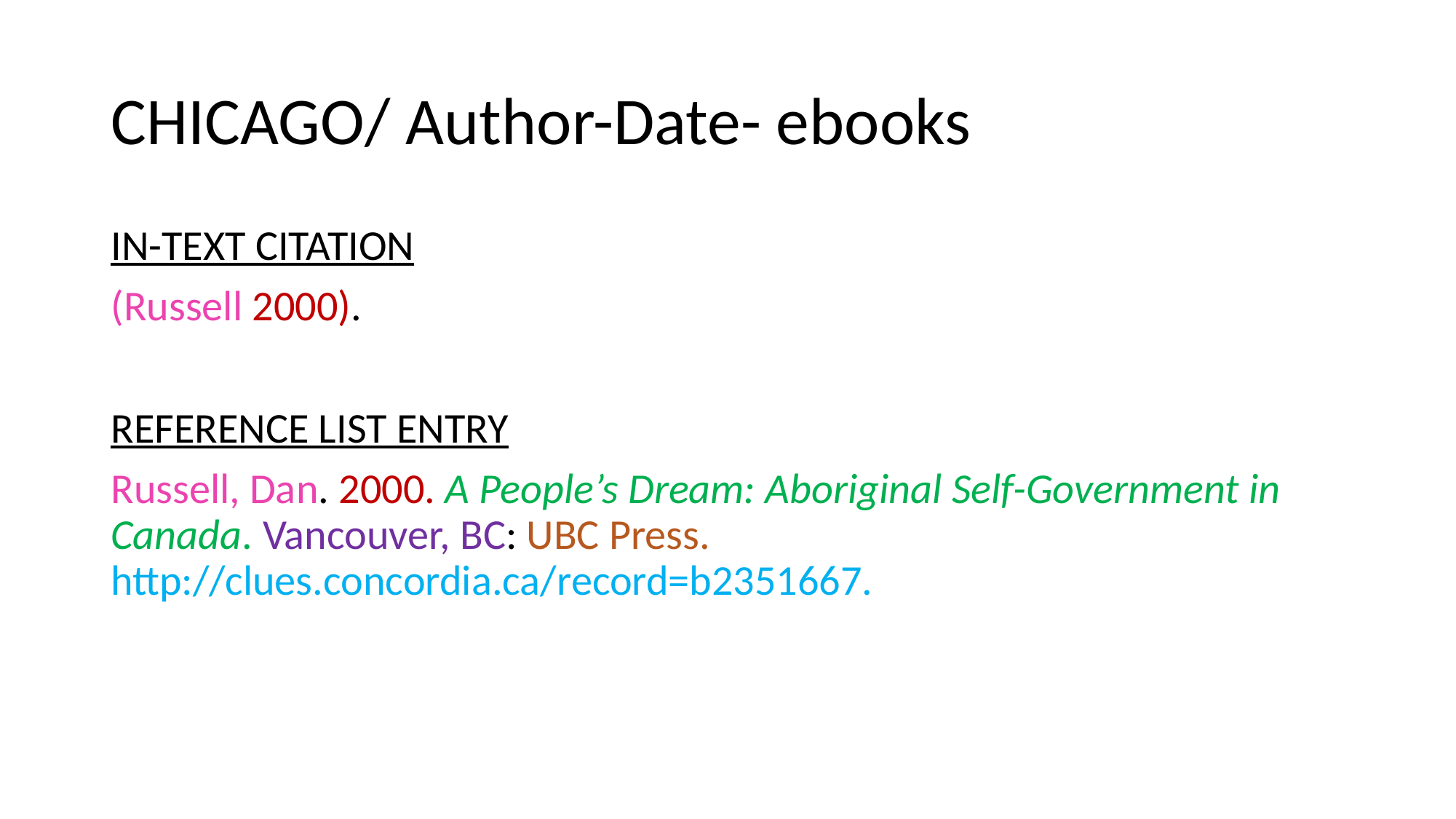

# CHICAGO/ Author-Date- ebooks
IN-TEXT CITATION
(Russell 2000).

REFERENCE LIST ENTRY
Russell, Dan. 2000. A People’s Dream: Aboriginal Self-Government in 	Canada. Vancouver, BC: UBC Press.  	http://clues.concordia.ca/record=b2351667.